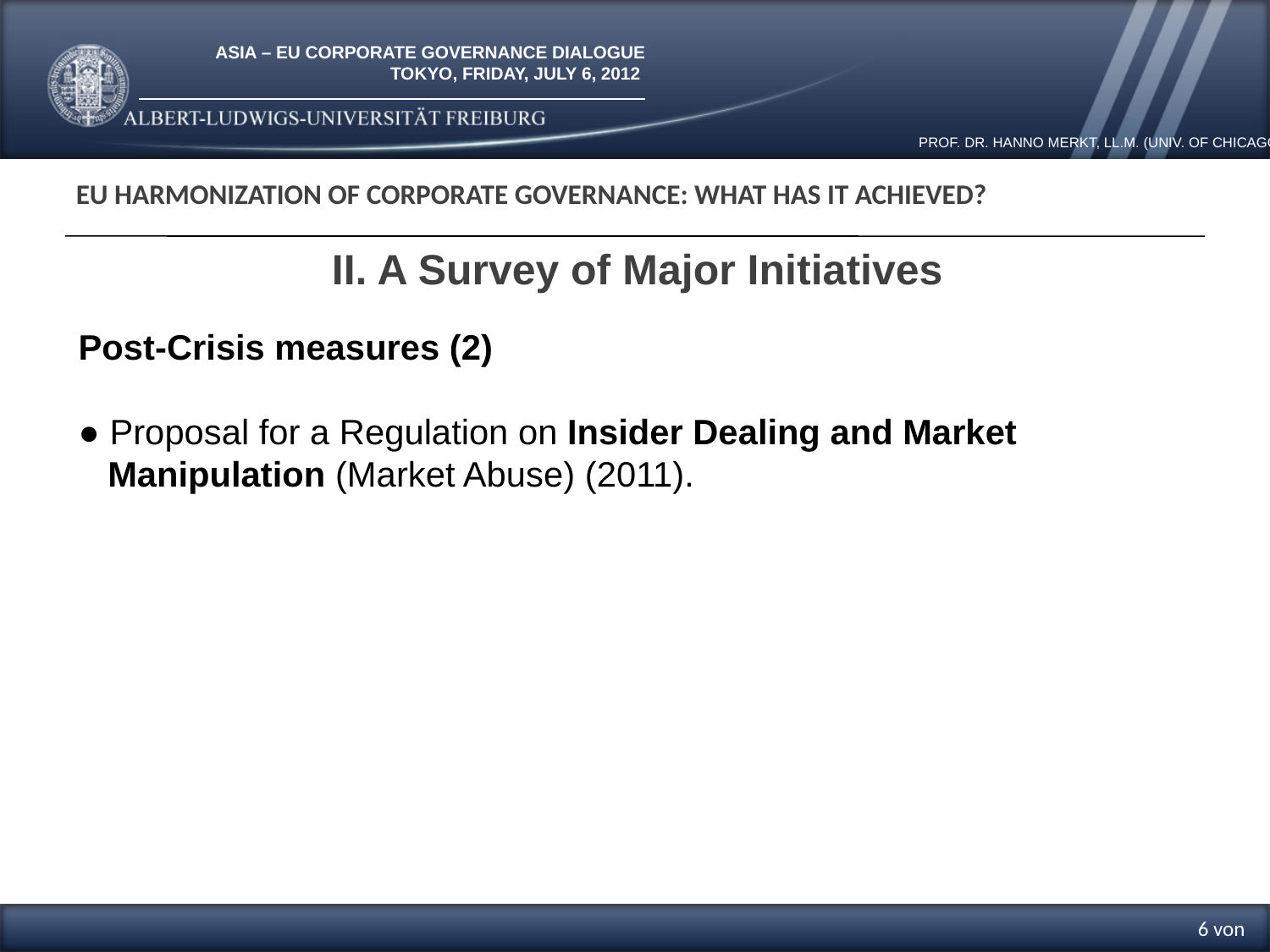

EU Harmonization of Corporate Governance: What has it Achieved?

II. A Survey of Major Initiatives

Post-Crisis measures (2)

● Proposal for a Regulation on Insider Dealing and Market
   Manipulation (Market Abuse) (2011).
6 von